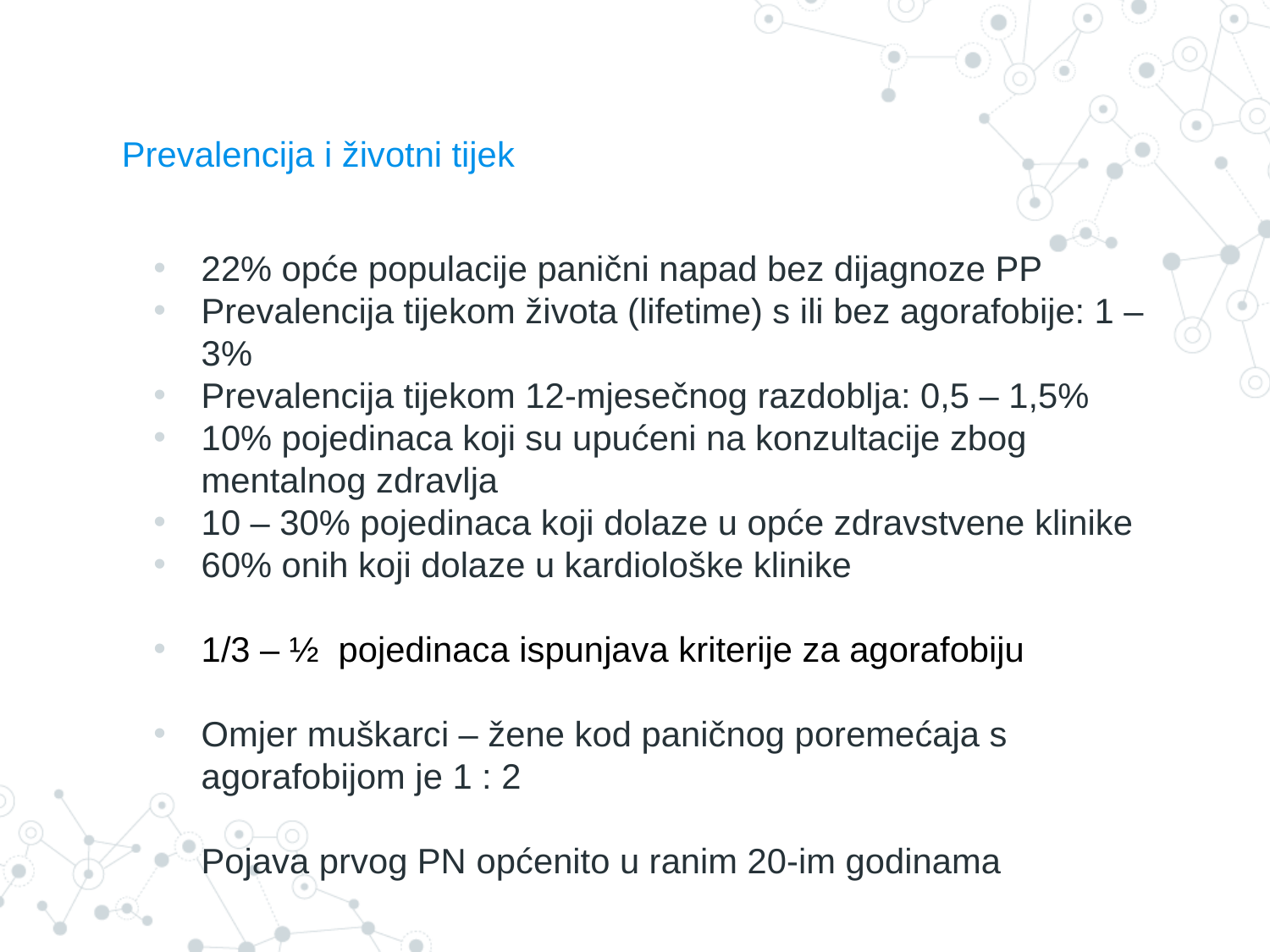

# Prevalencija i životni tijek
22% opće populacije panični napad bez dijagnoze PP
Prevalencija tijekom života (lifetime) s ili bez agorafobije: 1 – 3%
Prevalencija tijekom 12-mjesečnog razdoblja: 0,5 – 1,5%
10% pojedinaca koji su upućeni na konzultacije zbog mentalnog zdravlja
10 – 30% pojedinaca koji dolaze u opće zdravstvene klinike
60% onih koji dolaze u kardiološke klinike

1/3 – ½  pojedinaca ispunjava kriterije za agorafobiju

Omjer muškarci – žene kod paničnog poremećaja s agorafobijom je 1 : 2

Pojava prvog PN općenito u ranim 20-im godinama